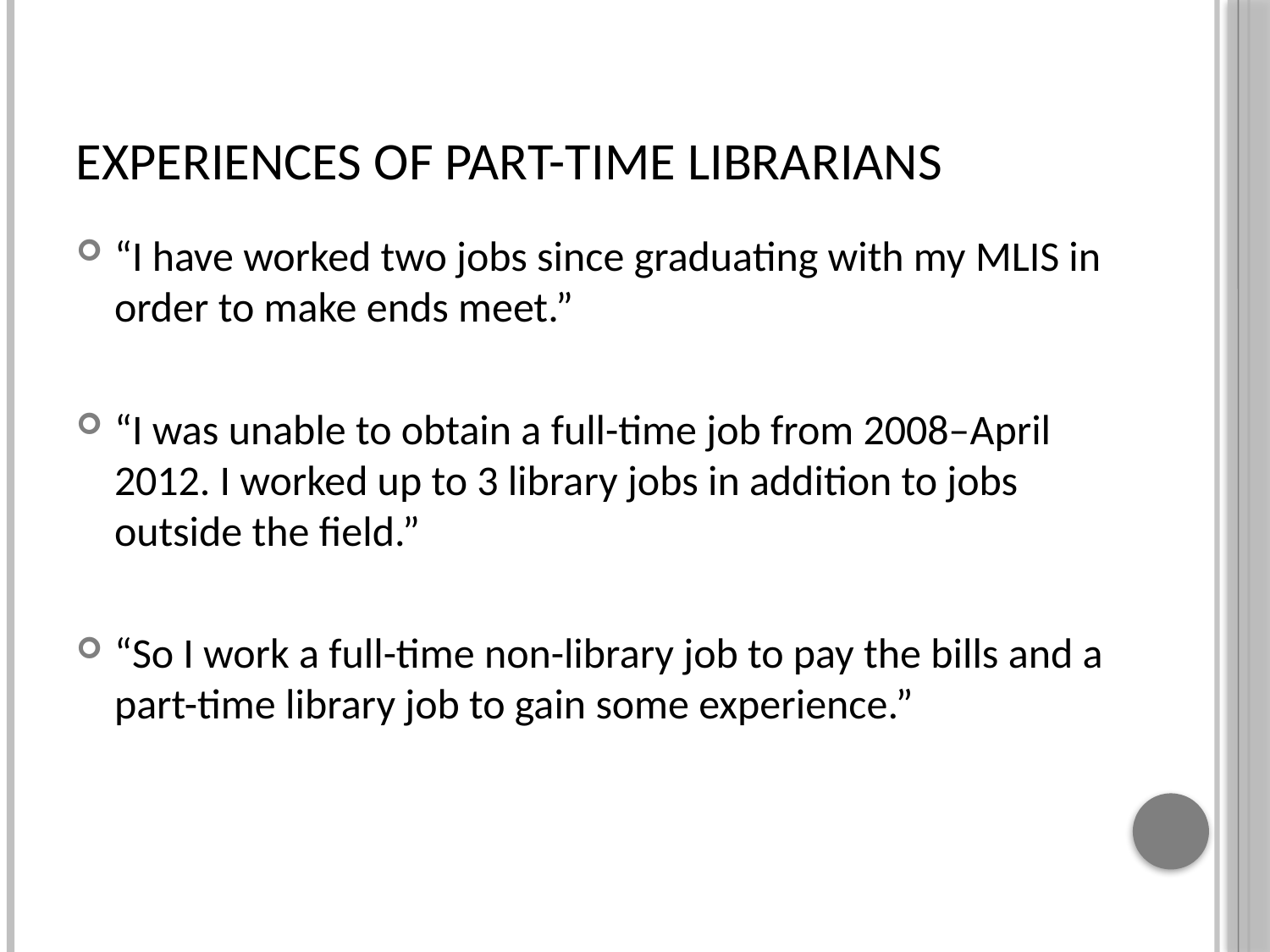

# Experiences of part-time librarians
“I have worked two jobs since graduating with my MLIS in order to make ends meet.”

“I was unable to obtain a full-time job from 2008–April 2012. I worked up to 3 library jobs in addition to jobs outside the field.”

“So I work a full-time non-library job to pay the bills and a part-time library job to gain some experience.”